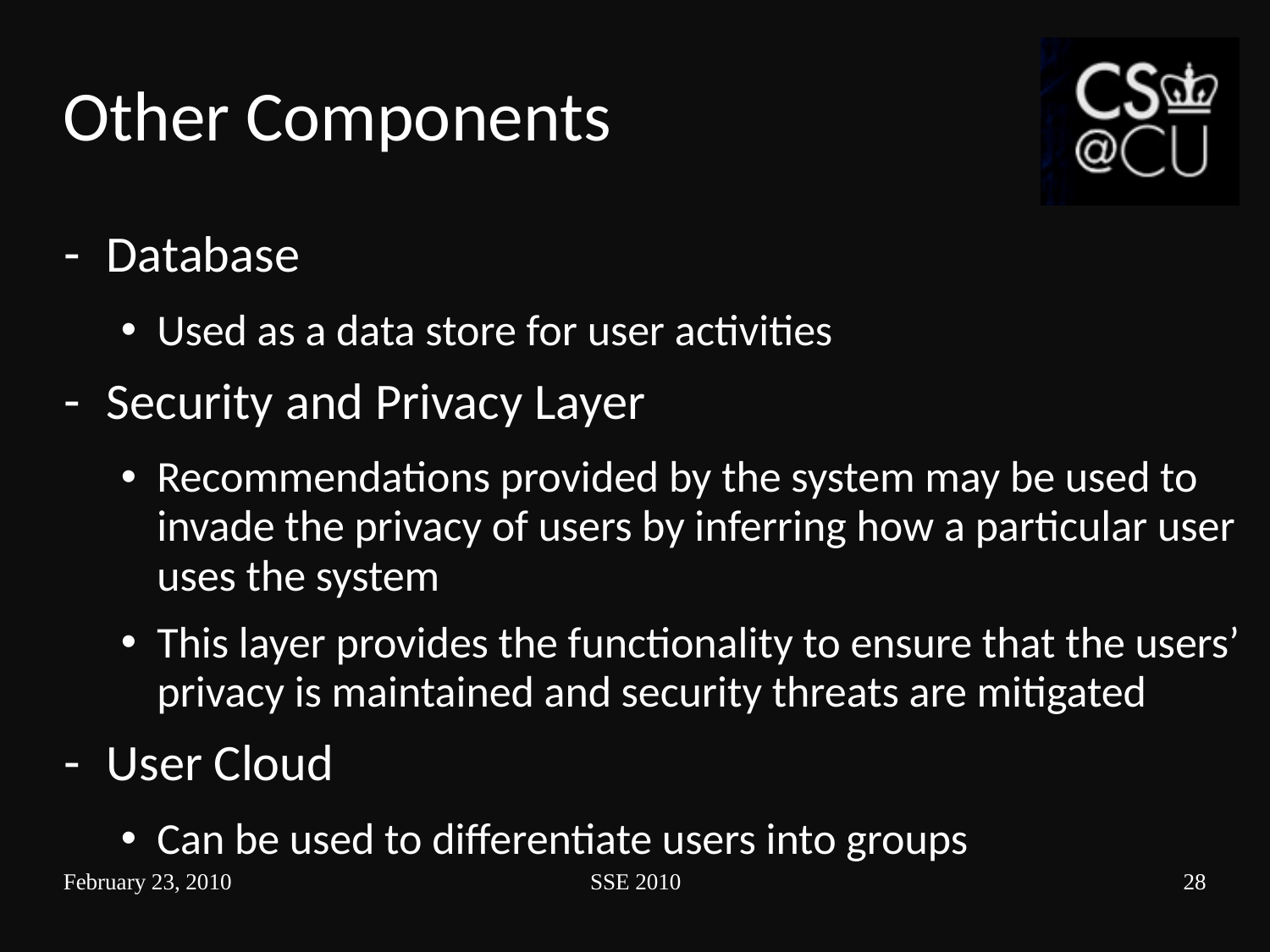

# Other Components
Database
Used as a data store for user activities
Security and Privacy Layer
Recommendations provided by the system may be used to invade the privacy of users by inferring how a particular user uses the system
This layer provides the functionality to ensure that the users’ privacy is maintained and security threats are mitigated
User Cloud
Can be used to differentiate users into groups
February 23, 2010
SSE 2010
28